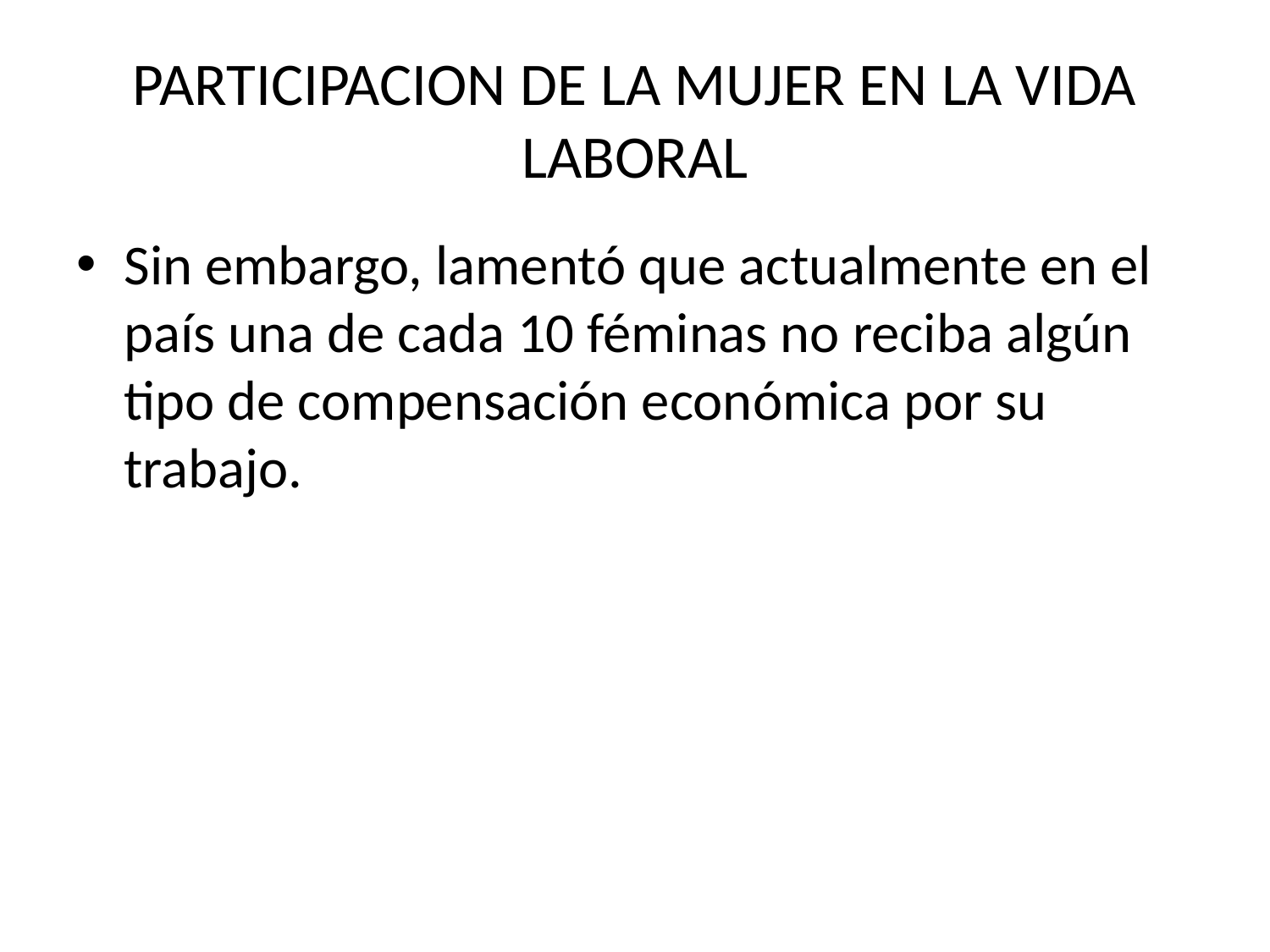

# PARTICIPACION DE LA MUJER EN LA VIDA LABORAL
Sin embargo, lamentó que actualmente en el país una de cada 10 féminas no reciba algún tipo de compensación económica por su trabajo.